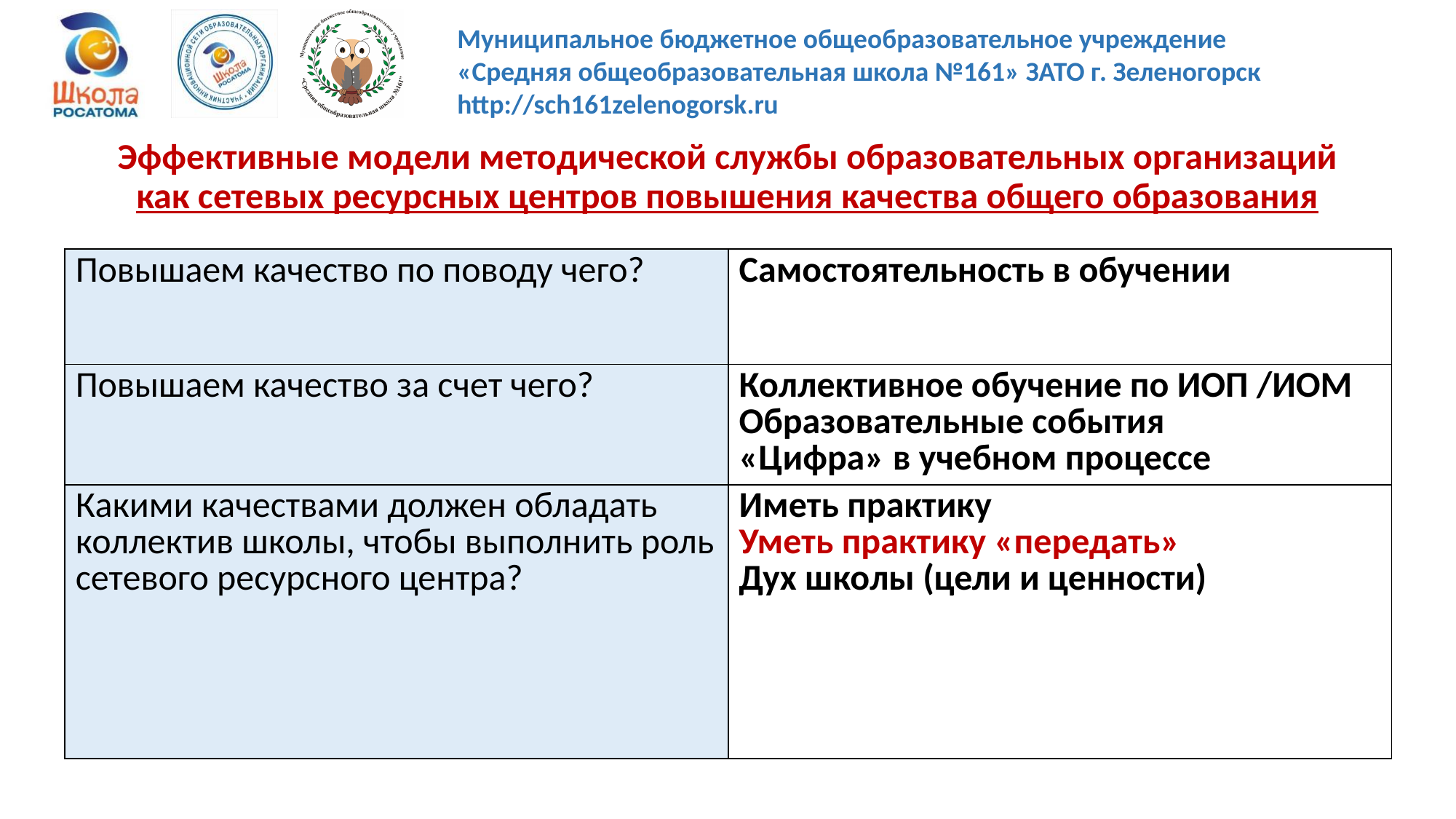

# Эффективные модели методической службы образовательных организаций как сетевых ресурсных центров повышения качества общего образования
| Повышаем качество по поводу чего? | Самостоятельность в обучении |
| --- | --- |
| Повышаем качество за счет чего? | Коллективное обучение по ИОП /ИОМ Образовательные события «Цифра» в учебном процессе |
| Какими качествами должен обладать коллектив школы, чтобы выполнить роль сетевого ресурсного центра? | Иметь практику Уметь практику «передать» Дух школы (цели и ценности) |